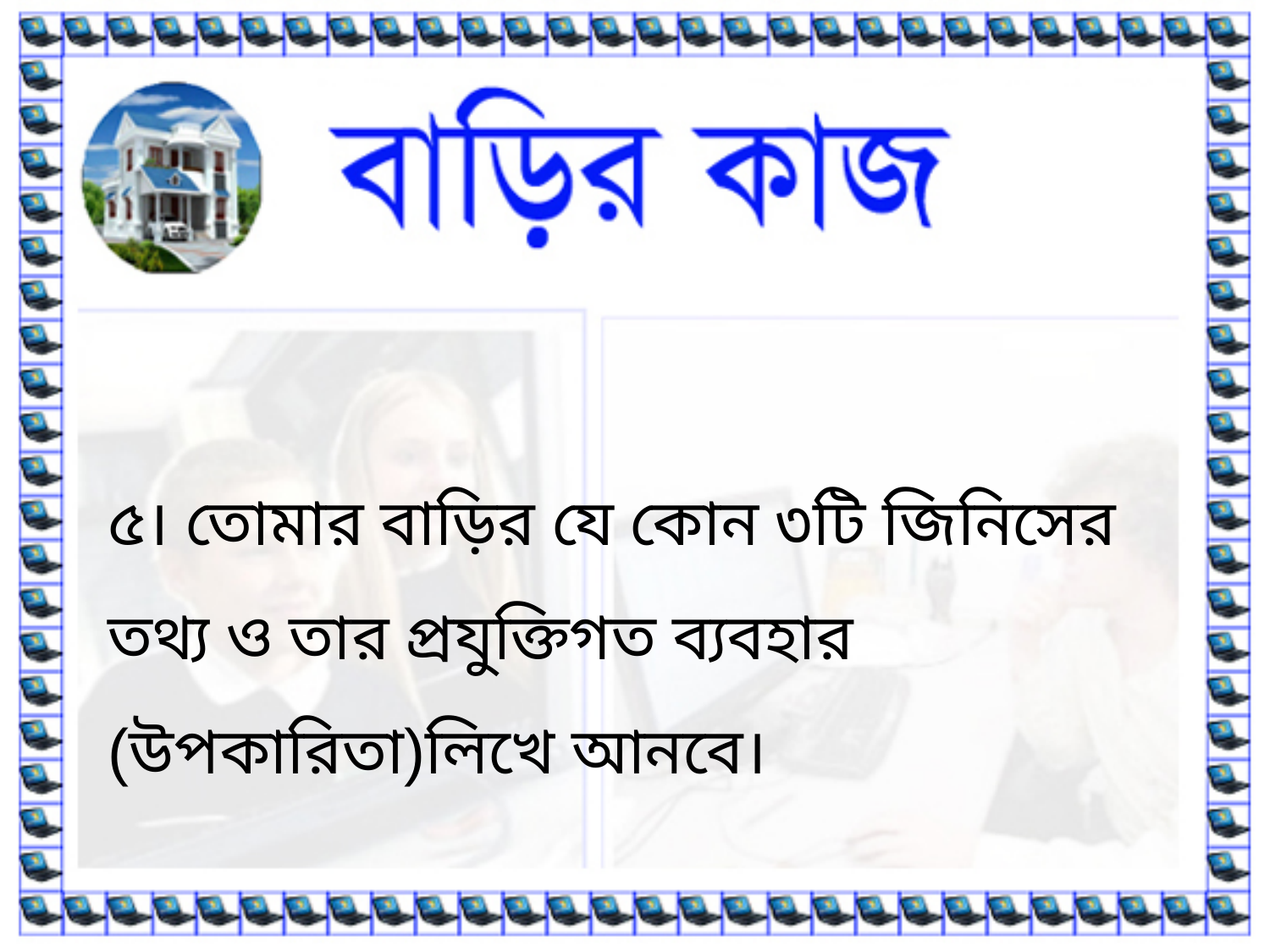

৫। তোমার বাড়ির যে কোন ৩টি জিনিসের তথ্য ও তার প্রযুক্তিগত ব্যবহার (উপকারিতা)লিখে আনবে।